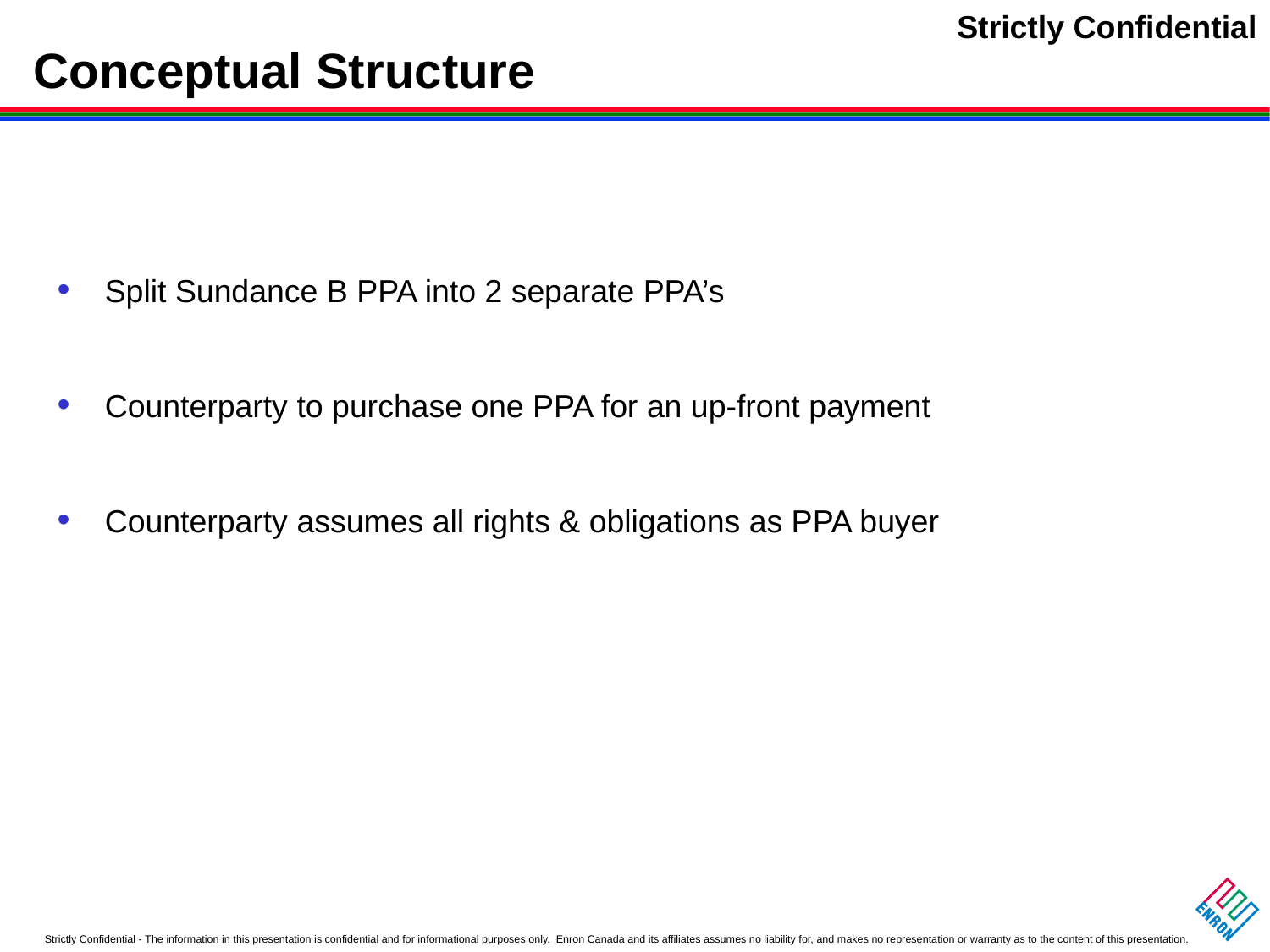

# Conceptual Structure

Split Sundance B PPA into 2 separate PPA’s

Counterparty to purchase one PPA for an up-front payment

Counterparty assumes all rights & obligations as PPA buyer